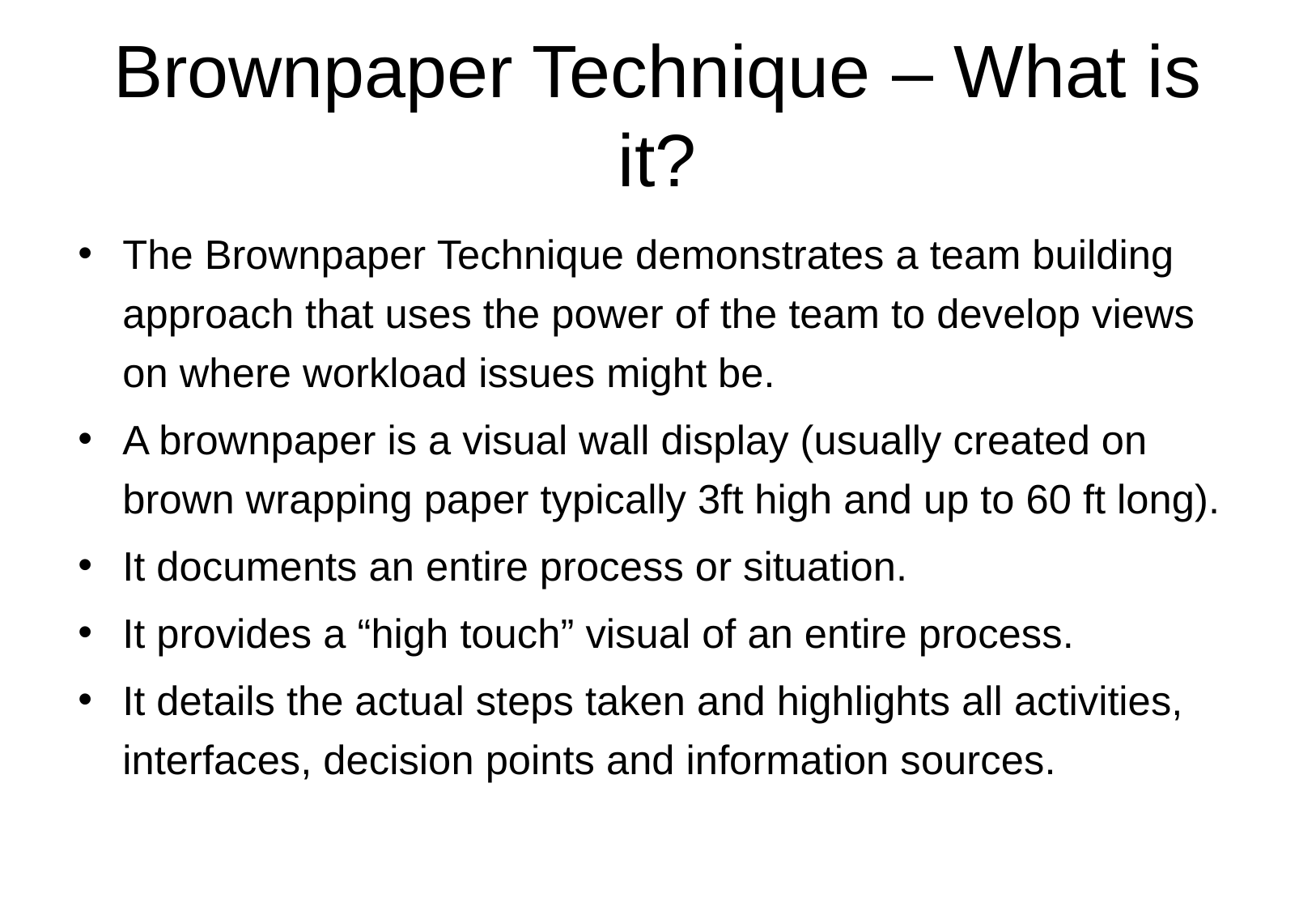

# Brownpaper Technique – What is it?
The Brownpaper Technique demonstrates a team building approach that uses the power of the team to develop views on where workload issues might be.
A brownpaper is a visual wall display (usually created on brown wrapping paper typically 3ft high and up to 60 ft long).
It documents an entire process or situation.
It provides a “high touch” visual of an entire process.
It details the actual steps taken and highlights all activities, interfaces, decision points and information sources.